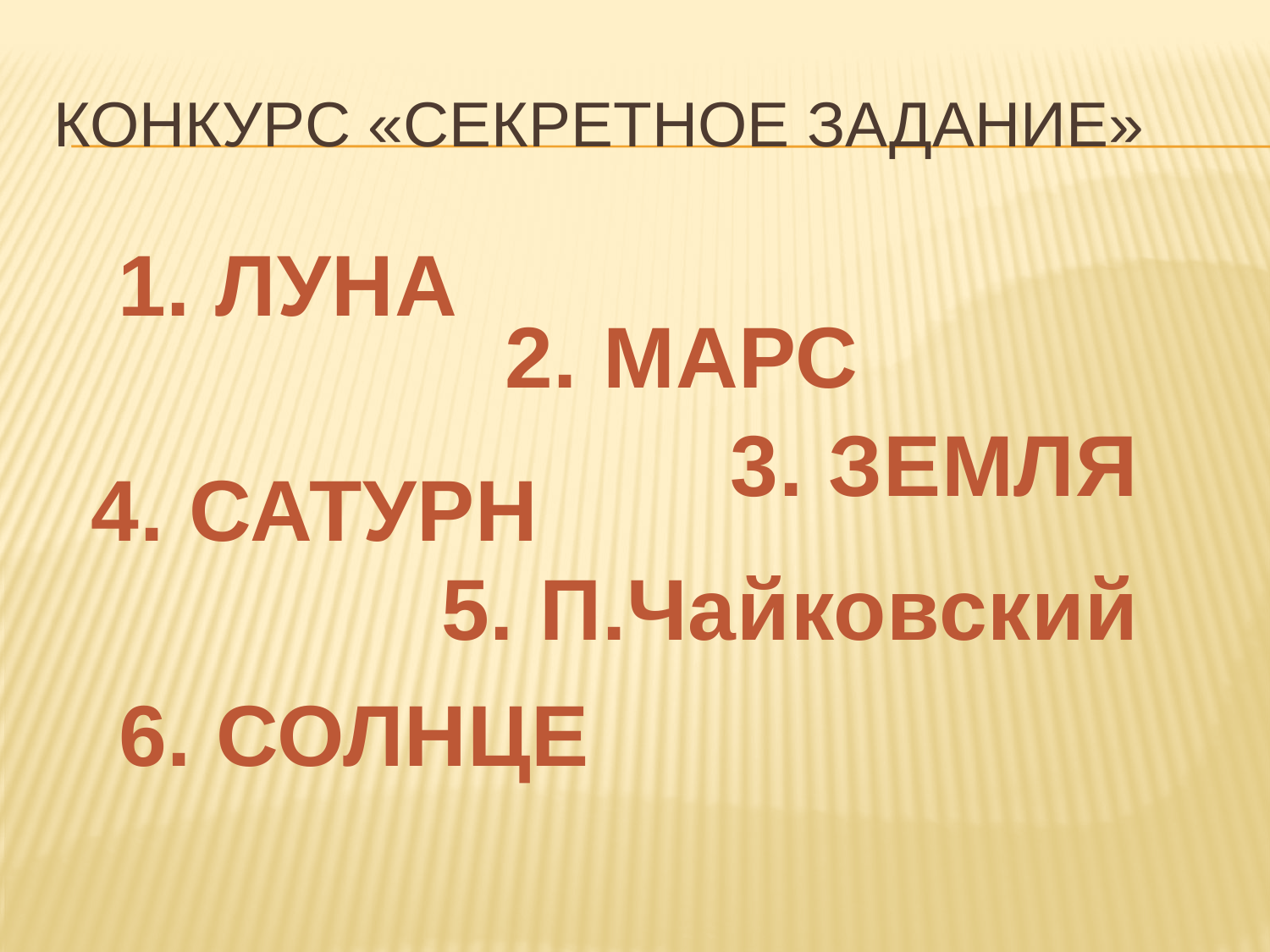

# Конкурс «Секретное задание»
1. ЛУНА
2. МАРС
3. ЗЕМЛЯ
4. САТУРН
5. П.Чайковский
6. СОЛНЦЕ